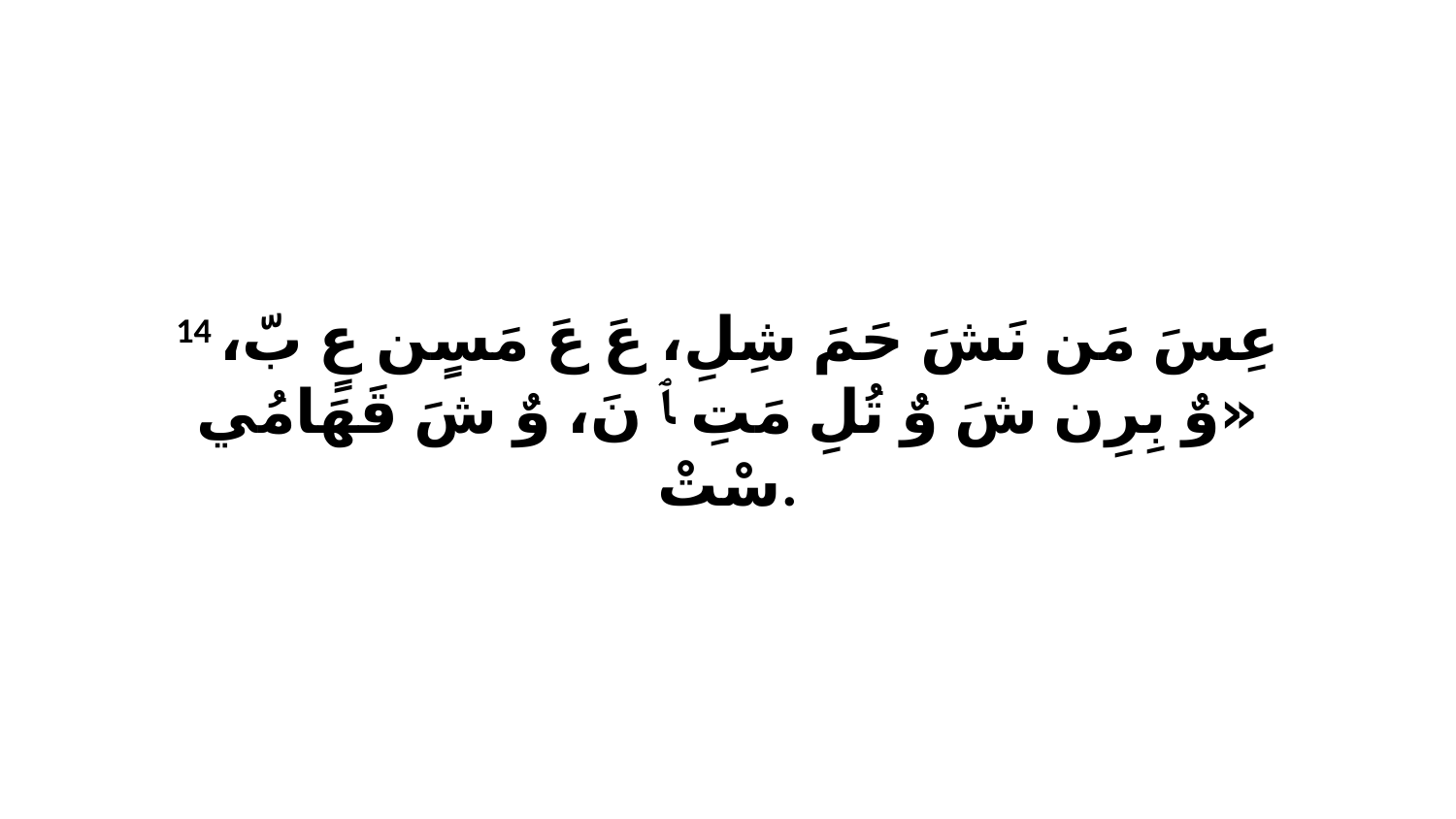

14 عِسَ مَن نَشَ حَمَ شِلِ، عَ عَ مَسٍن عٍ بّ، «وٌ بِرِن شَ وٌ تُلِ مَتِ ﭑ نَ، وٌ شَ قَهَامُي سْتْ.